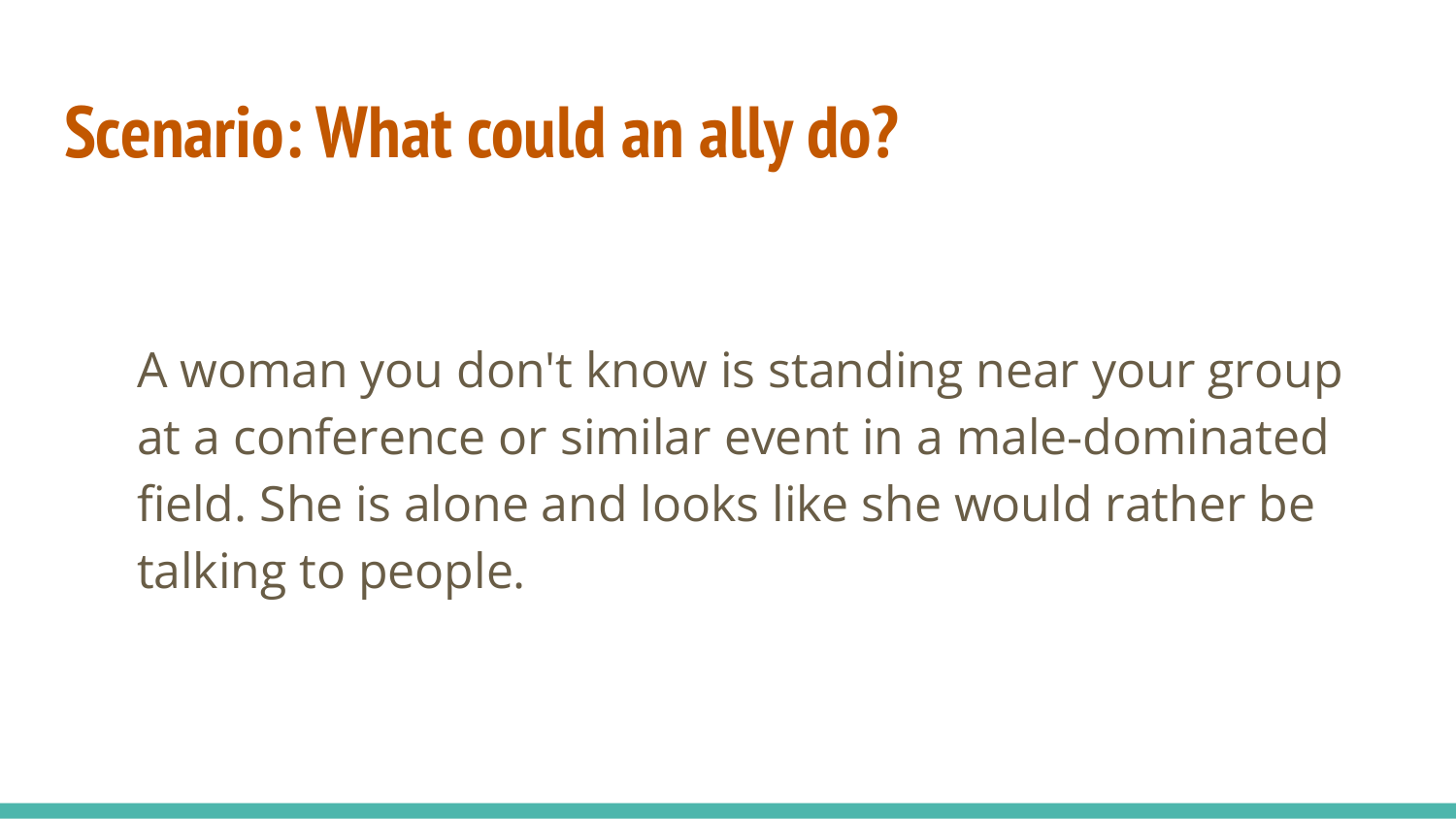

# Scenario: What could an ally do?
A woman you don't know is standing near your group at a conference or similar event in a male-dominated field. She is alone and looks like she would rather be talking to people.